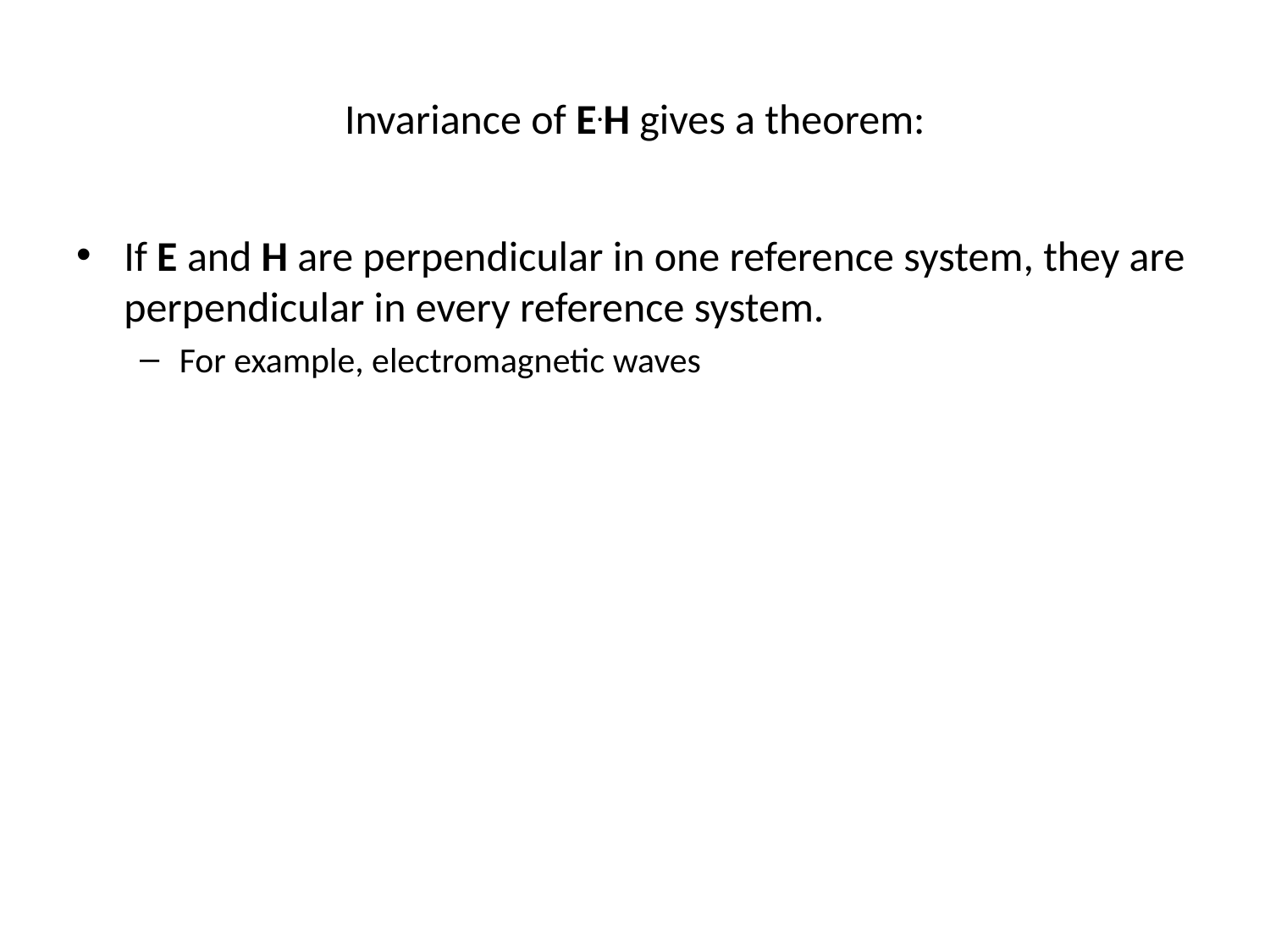

# Invariance of E.H gives a theorem:
If E and H are perpendicular in one reference system, they are perpendicular in every reference system.
For example, electromagnetic waves